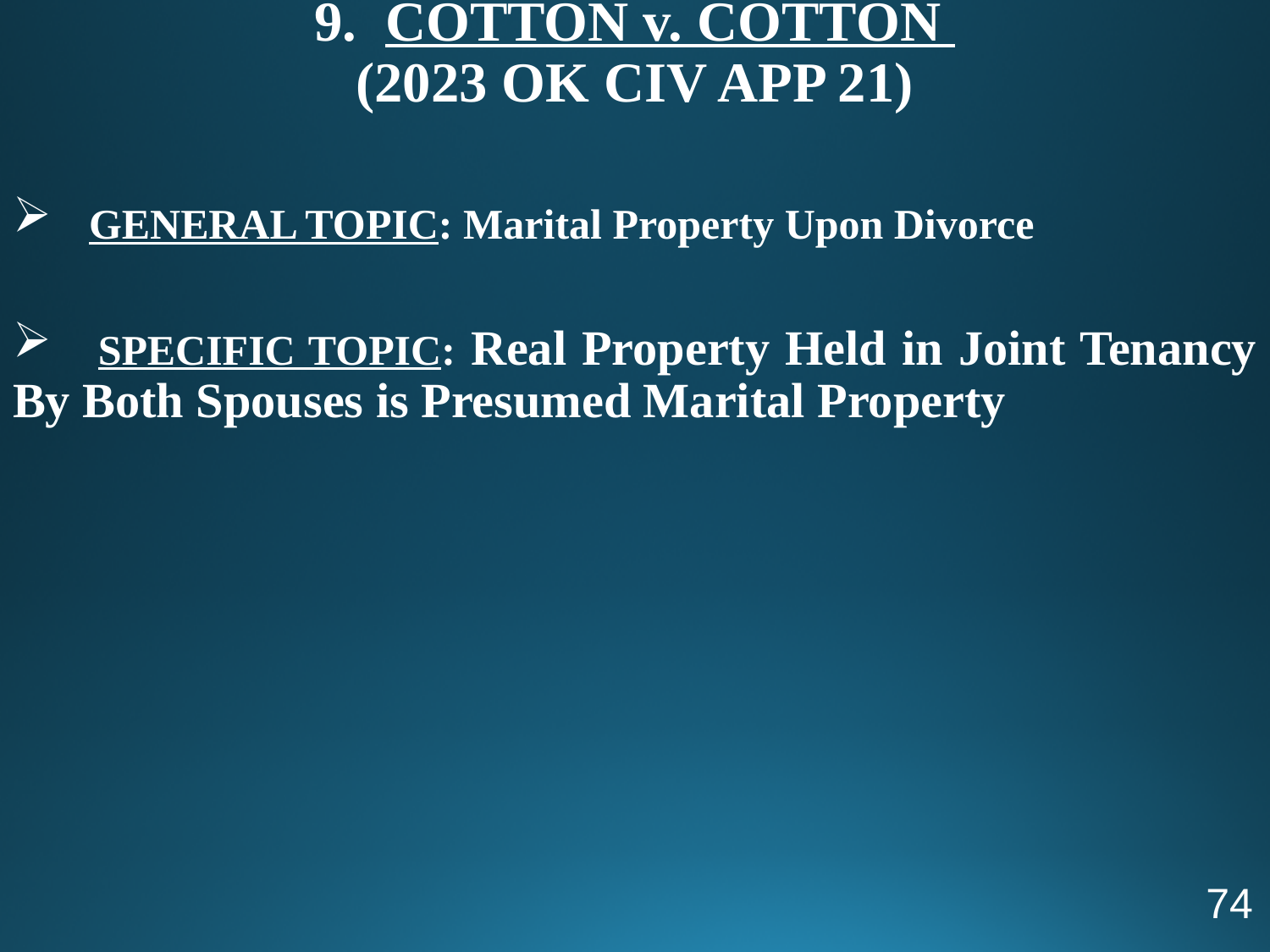

# 9.  COTTON v. COTTON (2023 OK CIV APP 21)
   GENERAL TOPIC: Marital Property Upon Divorce

   SPECIFIC TOPIC: Real Property Held in Joint Tenancy By Both Spouses is Presumed Marital Property
74